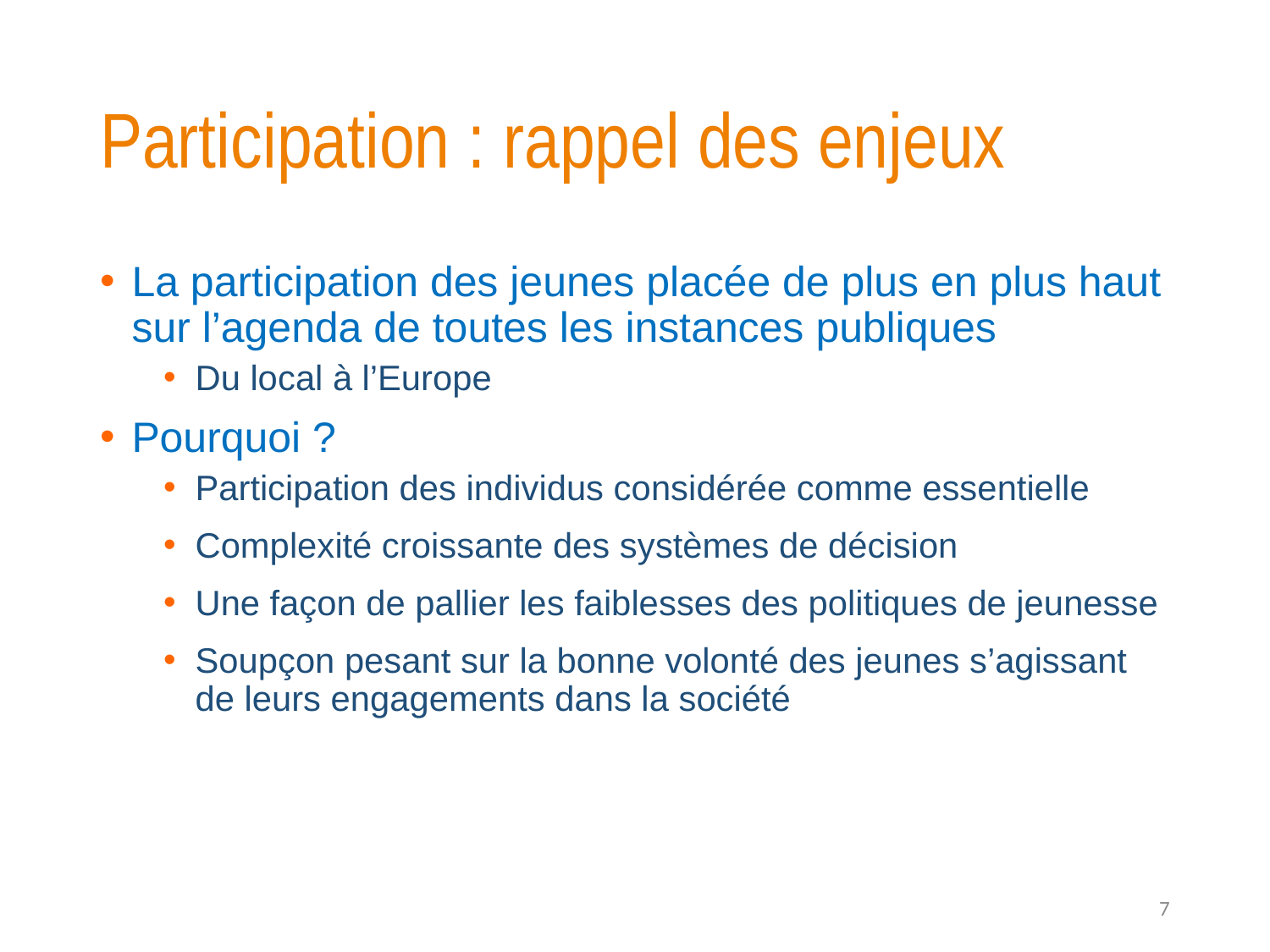

# Participation : rappel des enjeux
La participation des jeunes placée de plus en plus haut sur l’agenda de toutes les instances publiques
Du local à l’Europe
Pourquoi ?
Participation des individus considérée comme essentielle
Complexité croissante des systèmes de décision
Une façon de pallier les faiblesses des politiques de jeunesse
Soupçon pesant sur la bonne volonté des jeunes s’agissant de leurs engagements dans la société

7